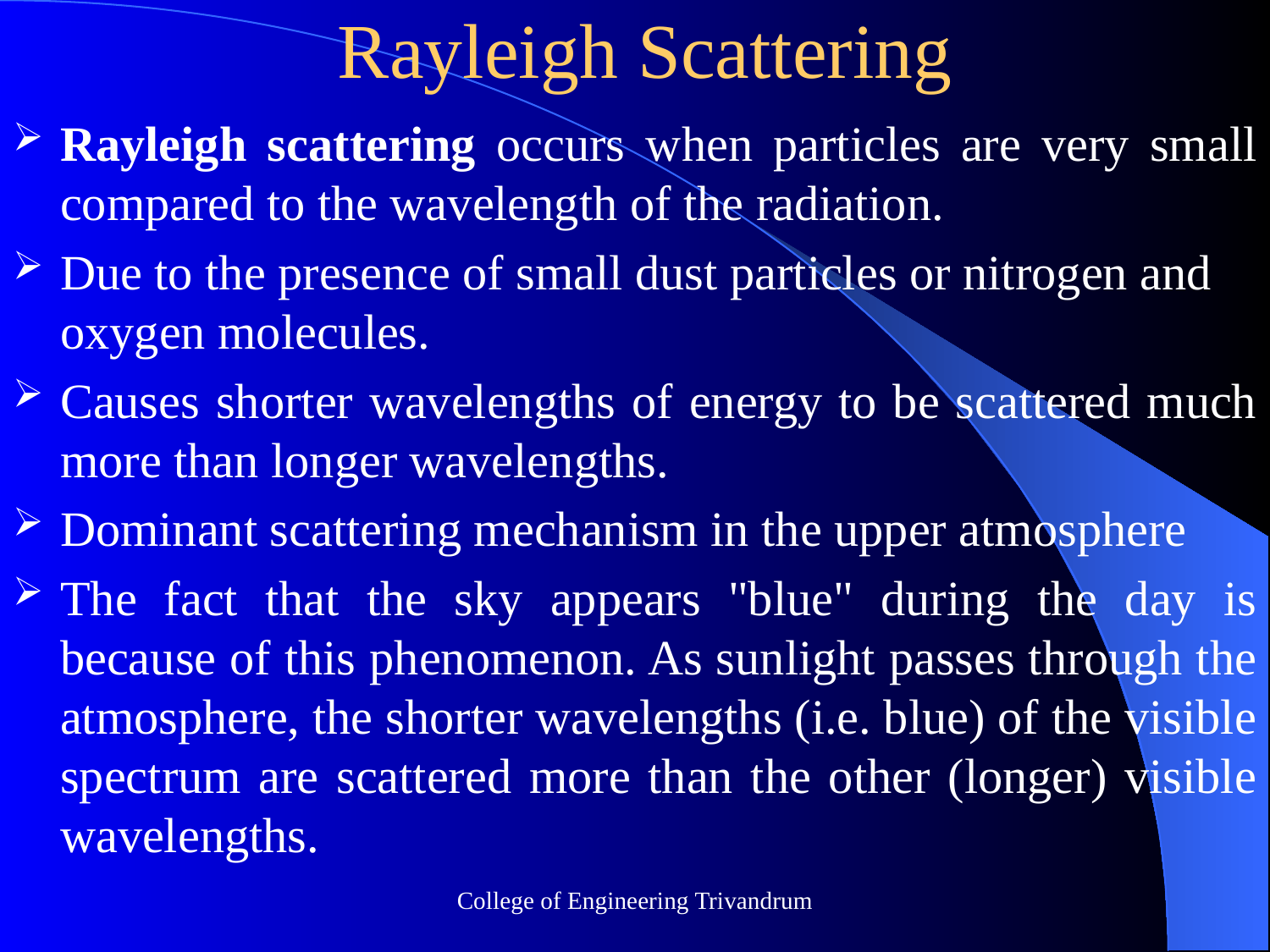

# Rayleigh Scattering
Rayleigh scattering occurs when particles are very small compared to the wavelength of the radiation.
Due to the presence of small dust particles or nitrogen and oxygen molecules.
Causes shorter wavelengths of energy to be scattered much more than longer wavelengths.
Dominant scattering mechanism in the upper atmosphere
The fact that the sky appears "blue" during the day is because of this phenomenon. As sunlight passes through the atmosphere, the shorter wavelengths (i.e. blue) of the visible spectrum are scattered more than the other (longer) visible wavelengths.
College of Engineering Trivandrum